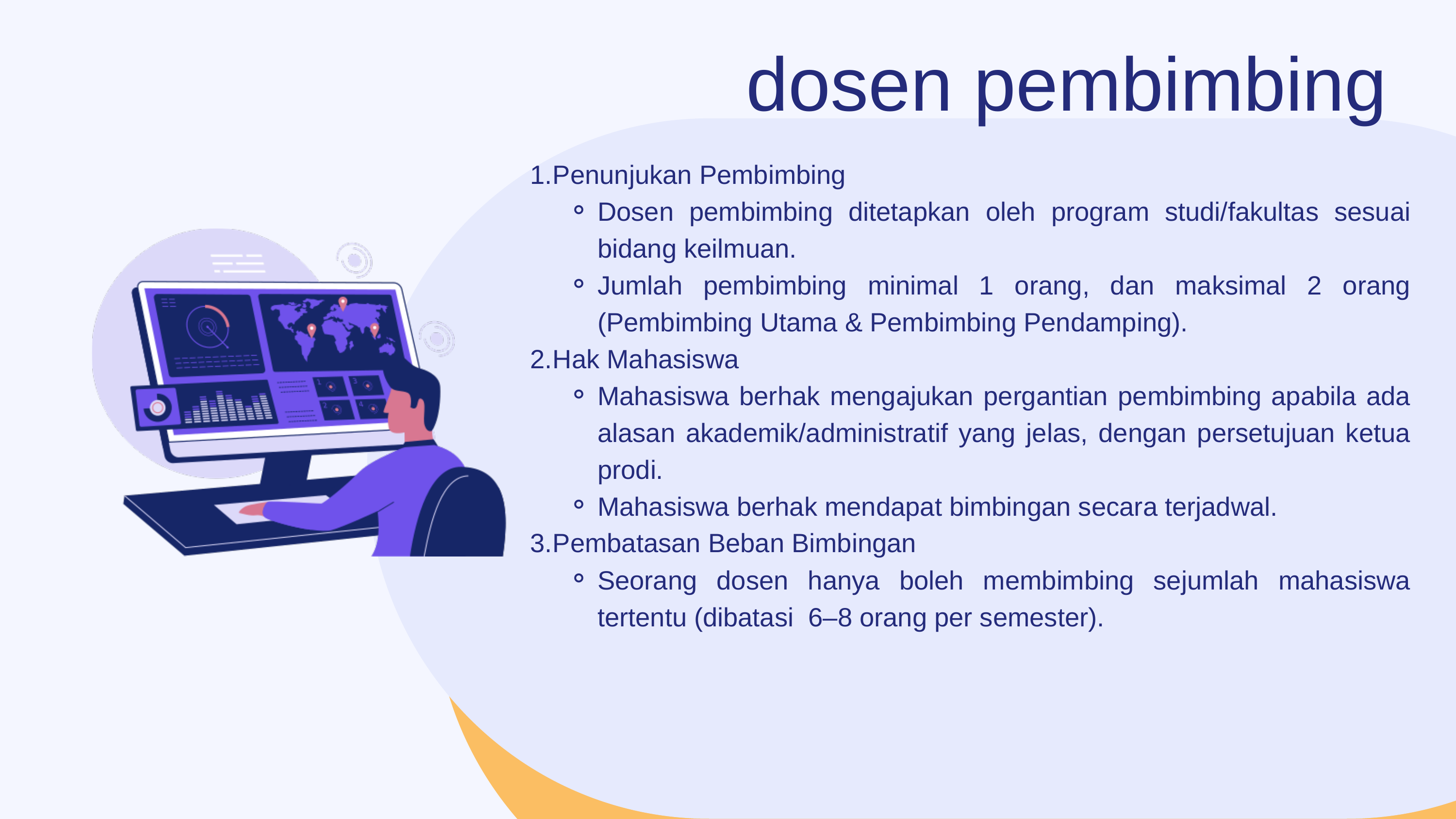

dosen pembimbing

Penunjukan Pembimbing
Dosen pembimbing ditetapkan oleh program studi/fakultas sesuai bidang keilmuan.
Jumlah pembimbing minimal 1 orang, dan maksimal 2 orang (Pembimbing Utama & Pembimbing Pendamping).
Hak Mahasiswa
Mahasiswa berhak mengajukan pergantian pembimbing apabila ada alasan akademik/administratif yang jelas, dengan persetujuan ketua prodi.
Mahasiswa berhak mendapat bimbingan secara terjadwal.
Pembatasan Beban Bimbingan
Seorang dosen hanya boleh membimbing sejumlah mahasiswa tertentu (dibatasi  6–8 orang per semester).